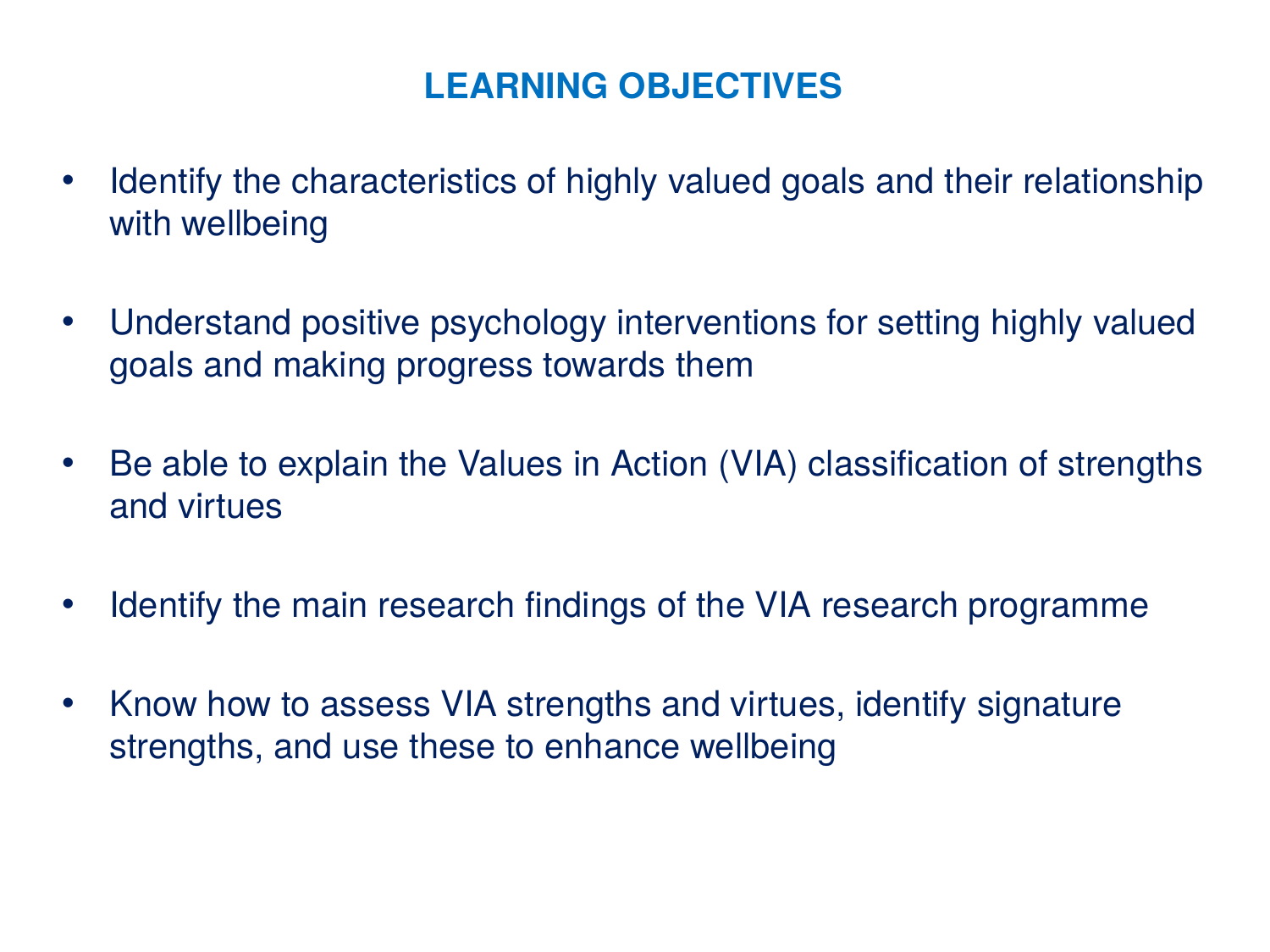

LEARNING OBJECTIVES
Identify the characteristics of highly valued goals and their relationship with wellbeing

Understand positive psychology interventions for setting highly valued goals and making progress towards them

Be able to explain the Values in Action (VIA) classification of strengths and virtues

Identify the main research findings of the VIA research programme

Know how to assess VIA strengths and virtues, identify signature strengths, and use these to enhance wellbeing